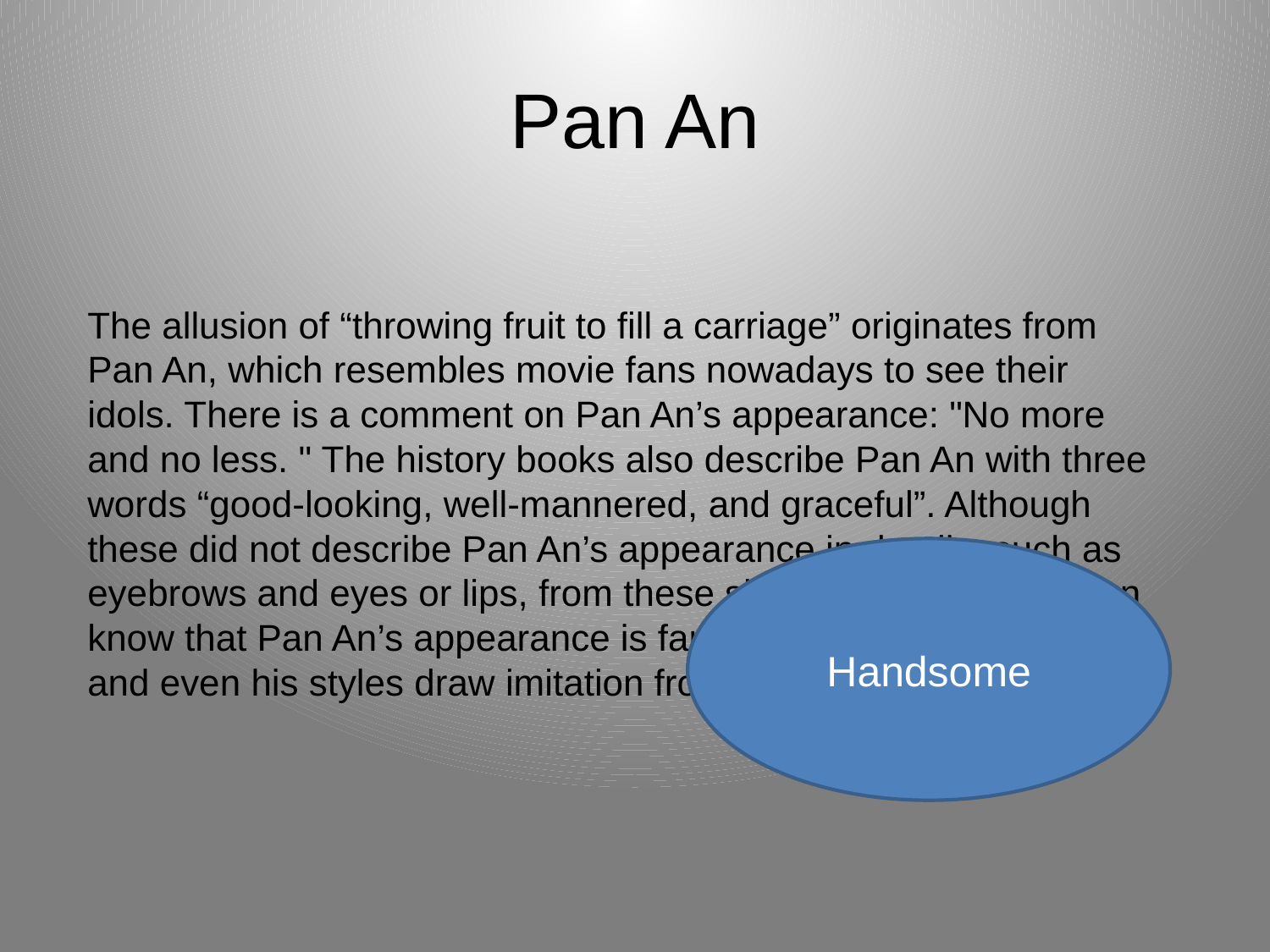

# Pan An
The allusion of “throwing fruit to fill a carriage” originates from Pan An, which resembles movie fans nowadays to see their idols. There is a comment on Pan An’s appearance: "No more and no less. " The history books also describe Pan An with three words “good-looking, well-mannered, and graceful”. Although these did not describe Pan An’s appearance in details, such as eyebrows and eyes or lips, from these side descriptions, we can know that Pan An’s appearance is far above ordinary people, and even his styles draw imitation from others.
Handsome